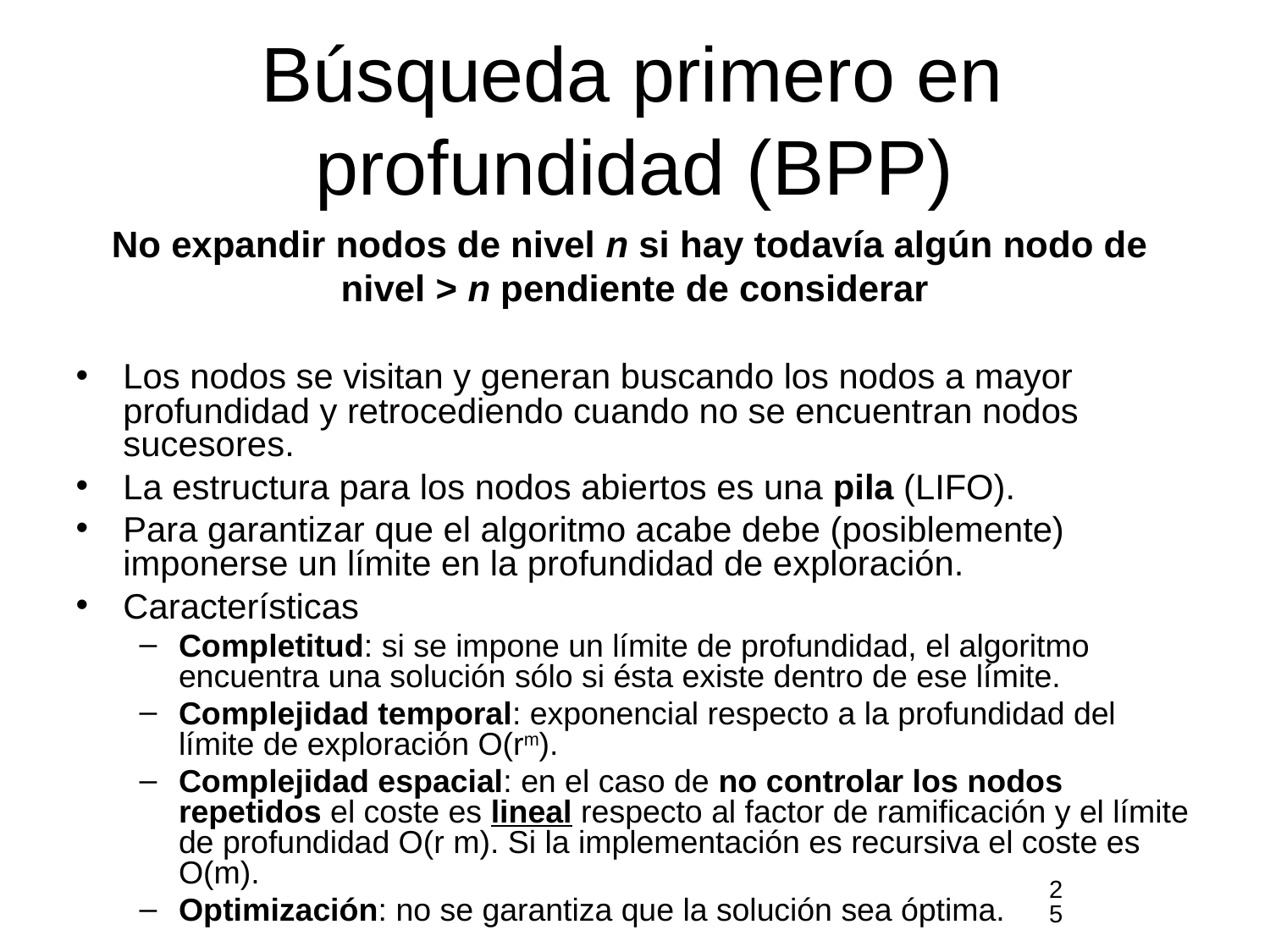

# Búsqueda primero en profundidad (BPP)
No expandir nodos de nivel n si hay todavía algún nodo de
nivel > n pendiente de considerar

Los nodos se visitan y generan buscando los nodos a mayor profundidad y retrocediendo cuando no se encuentran nodos sucesores.
La estructura para los nodos abiertos es una pila (LIFO).
Para garantizar que el algoritmo acabe debe (posiblemente) imponerse un límite en la profundidad de exploración.
Características
Completitud: si se impone un límite de profundidad, el algoritmo encuentra una solución sólo si ésta existe dentro de ese límite.
Complejidad temporal: exponencial respecto a la profundidad del límite de exploración O(rm).
Complejidad espacial: en el caso de no controlar los nodos repetidos el coste es lineal respecto al factor de ramificación y el límite de profundidad O(r m). Si la implementación es recursiva el coste es O(m).
Optimización: no se garantiza que la solución sea óptima.
25